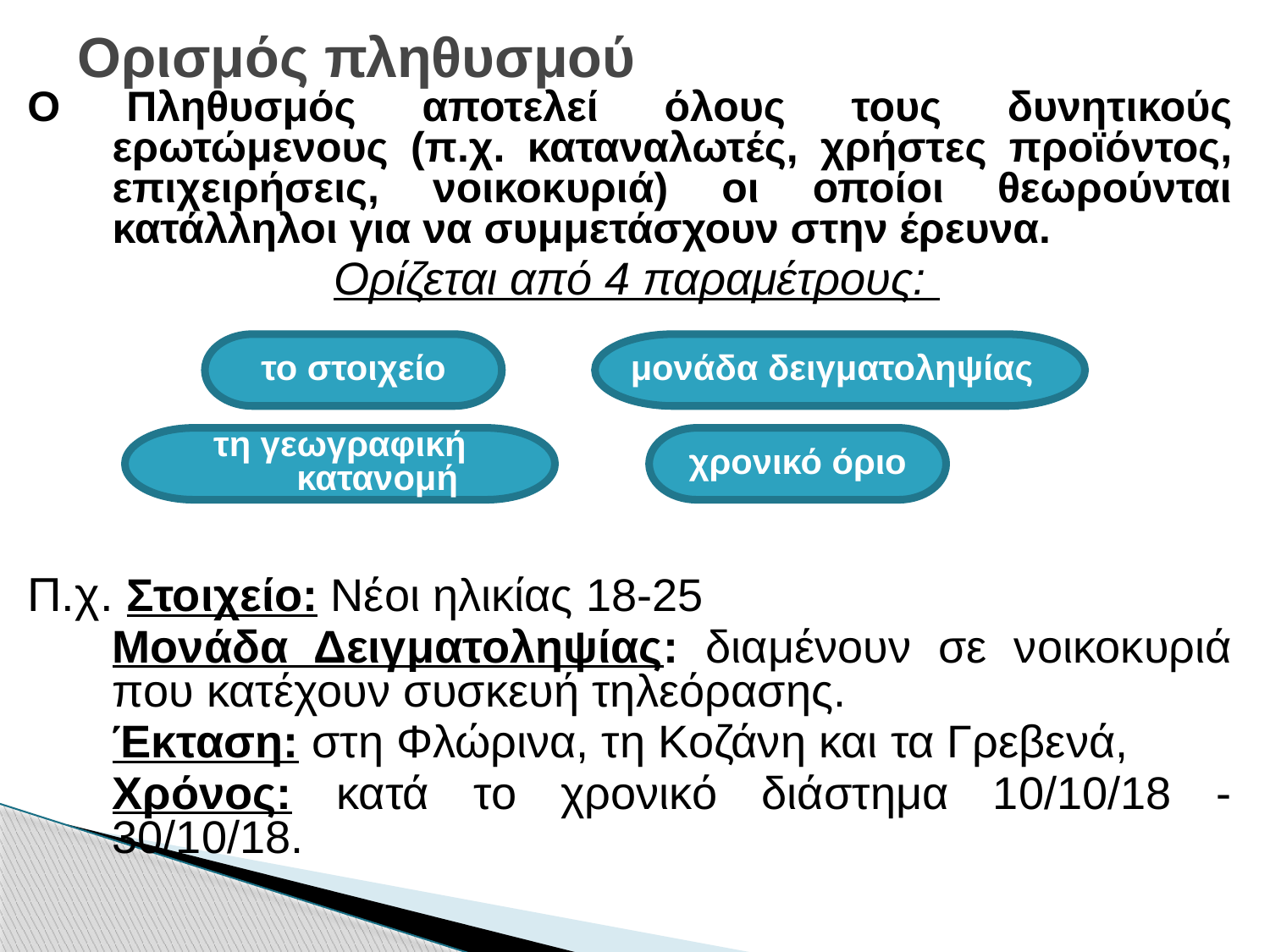

# Ορισμός πληθυσμού
Ο Πληθυσμός αποτελεί όλους τους δυνητικούς ερωτώμενους (π.χ. καταναλωτές, χρήστες προϊόντος, επιχειρήσεις, νοικοκυριά) οι οποίοι θεωρούνται κατάλληλοι για να συμμετάσχουν στην έρευνα.
 Ορίζεται από 4 παραμέτρους:

Π.χ. Στοιχείο: Νέοι ηλικίας 18-25
	Μονάδα Δειγματοληψίας: διαμένουν σε νοικοκυριά που κατέχουν συσκευή τηλεόρασης.
	Έκταση: στη Φλώρινα, τη Κοζάνη και τα Γρεβενά,
	Χρόνος: κατά το χρονικό διάστημα 10/10/18 - 30/10/18.

το στοιχείο
μονάδα δειγματοληψίας
τη γεωγραφική κατανομή
χρονικό όριο